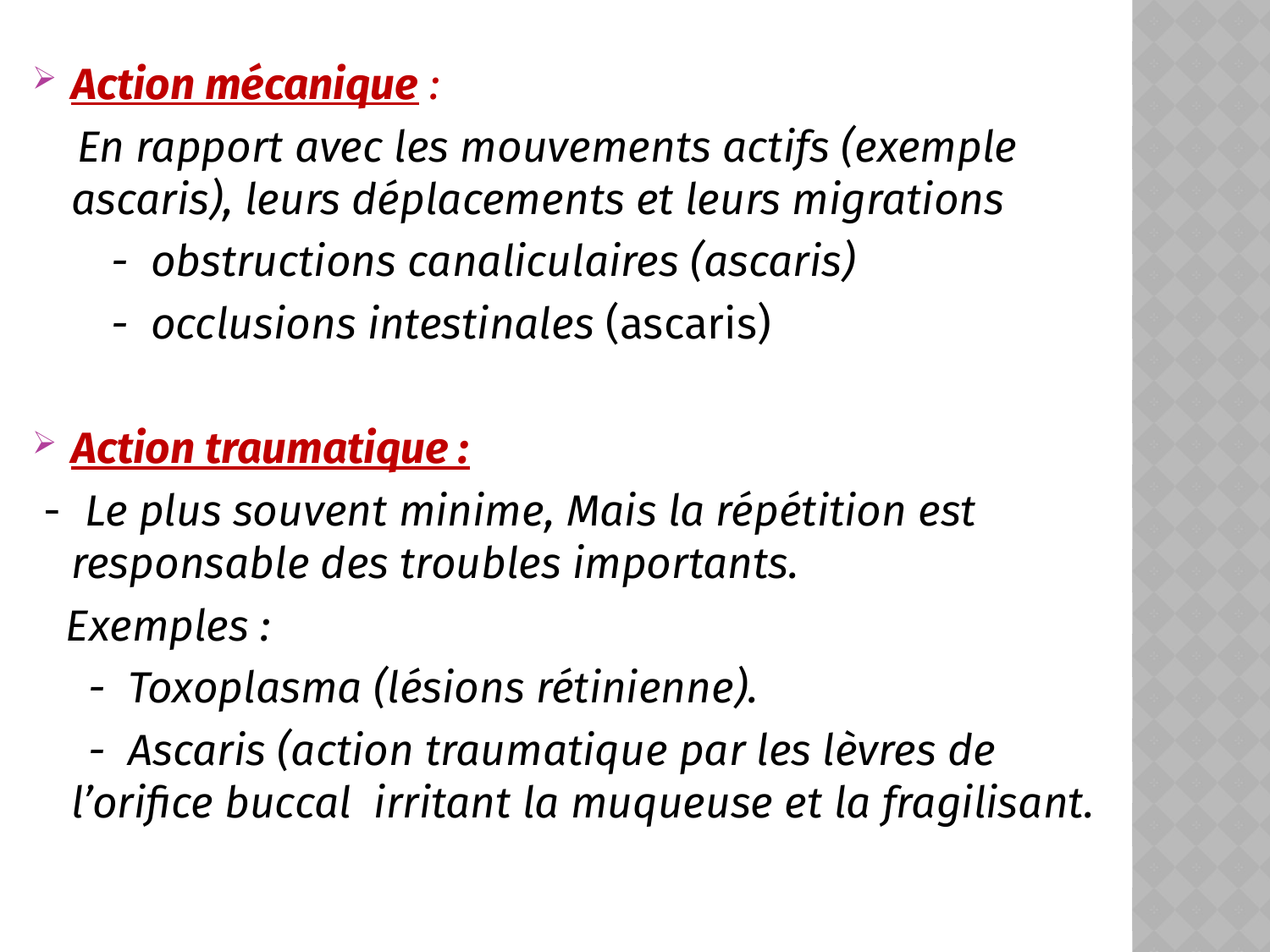

Action mécanique :
    En rapport avec les mouvements actifs (exemple ascaris), leurs déplacements et leurs migrations
       -  obstructions canaliculaires (ascaris)
       -  occlusions intestinales (ascaris)

Action traumatique :
 -  Le plus souvent minime, Mais la répétition est  responsable des troubles importants.
   Exemples :
     -  Toxoplasma (lésions rétinienne).
     -  Ascaris (action traumatique par les lèvres de l’orifice buccal  irritant la muqueuse et la fragilisant.